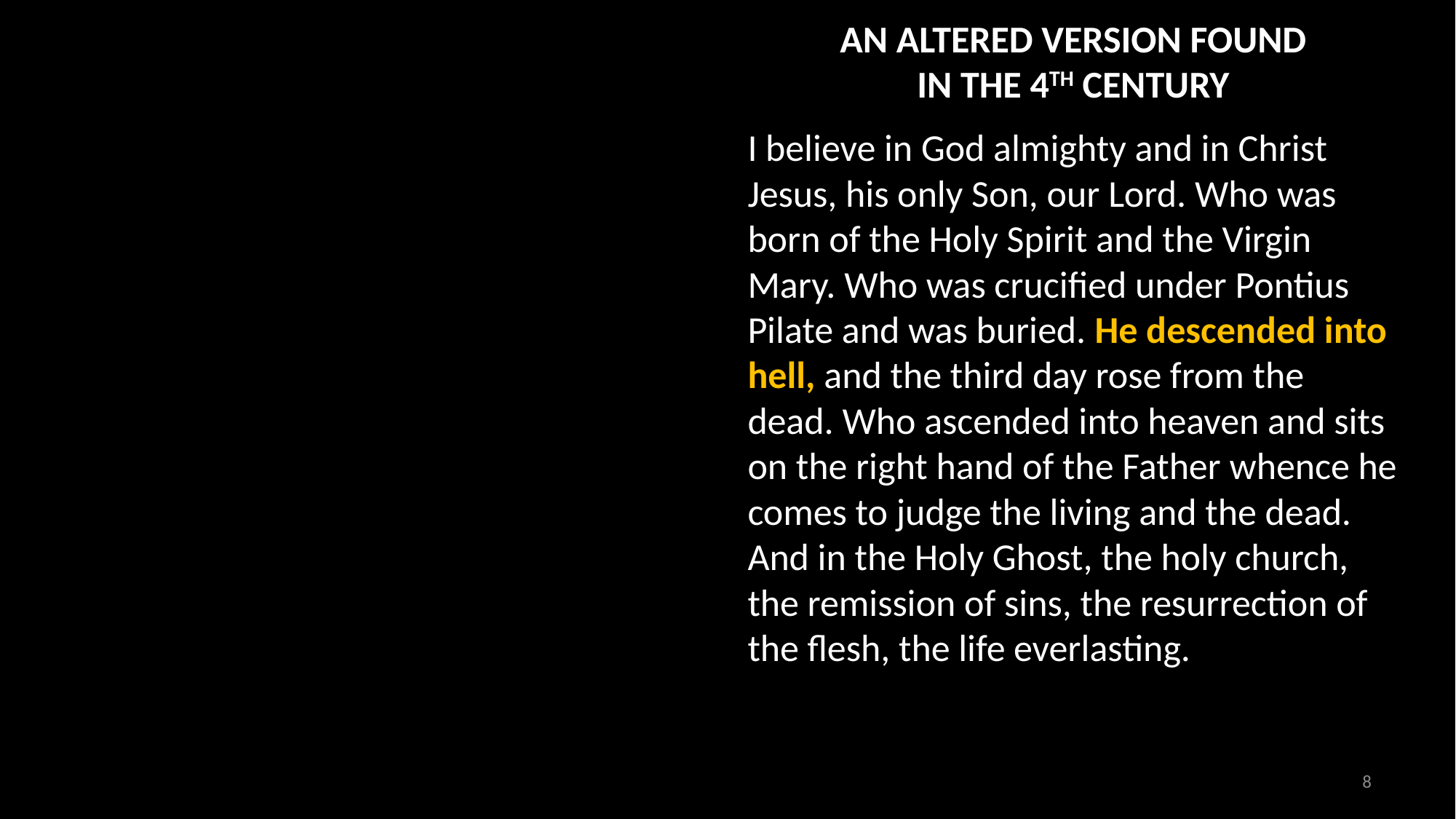

AN ALTERED VERSION FOUND
IN THE 4TH CENTURY
I believe in God almighty and in Christ Jesus, his only Son, our Lord. Who was born of the Holy Spirit and the Virgin Mary. Who was crucified under Pontius Pilate and was buried. He descended into hell, and the third day rose from the dead. Who ascended into heaven and sits on the right hand of the Father whence he comes to judge the living and the dead. And in the Holy Ghost, the holy church, the remission of sins, the resurrection of the flesh, the life everlasting.

8